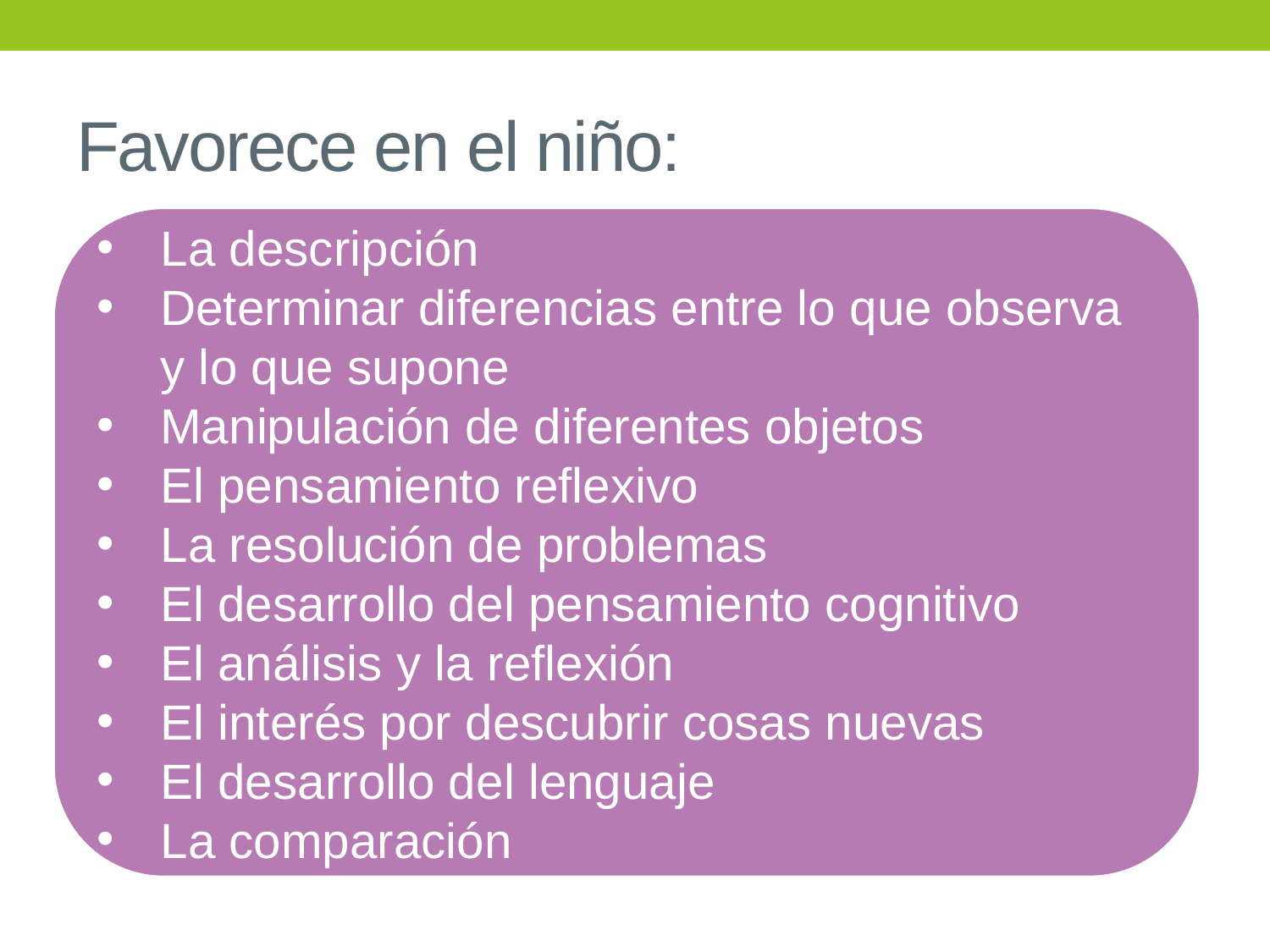

# Favorece en el niño:
La descripción
Determinar diferencias entre lo que observa y lo que supone
Manipulación de diferentes objetos
El pensamiento reflexivo
La resolución de problemas
El desarrollo del pensamiento cognitivo
El análisis y la reflexión
El interés por descubrir cosas nuevas
El desarrollo del lenguaje
La comparación